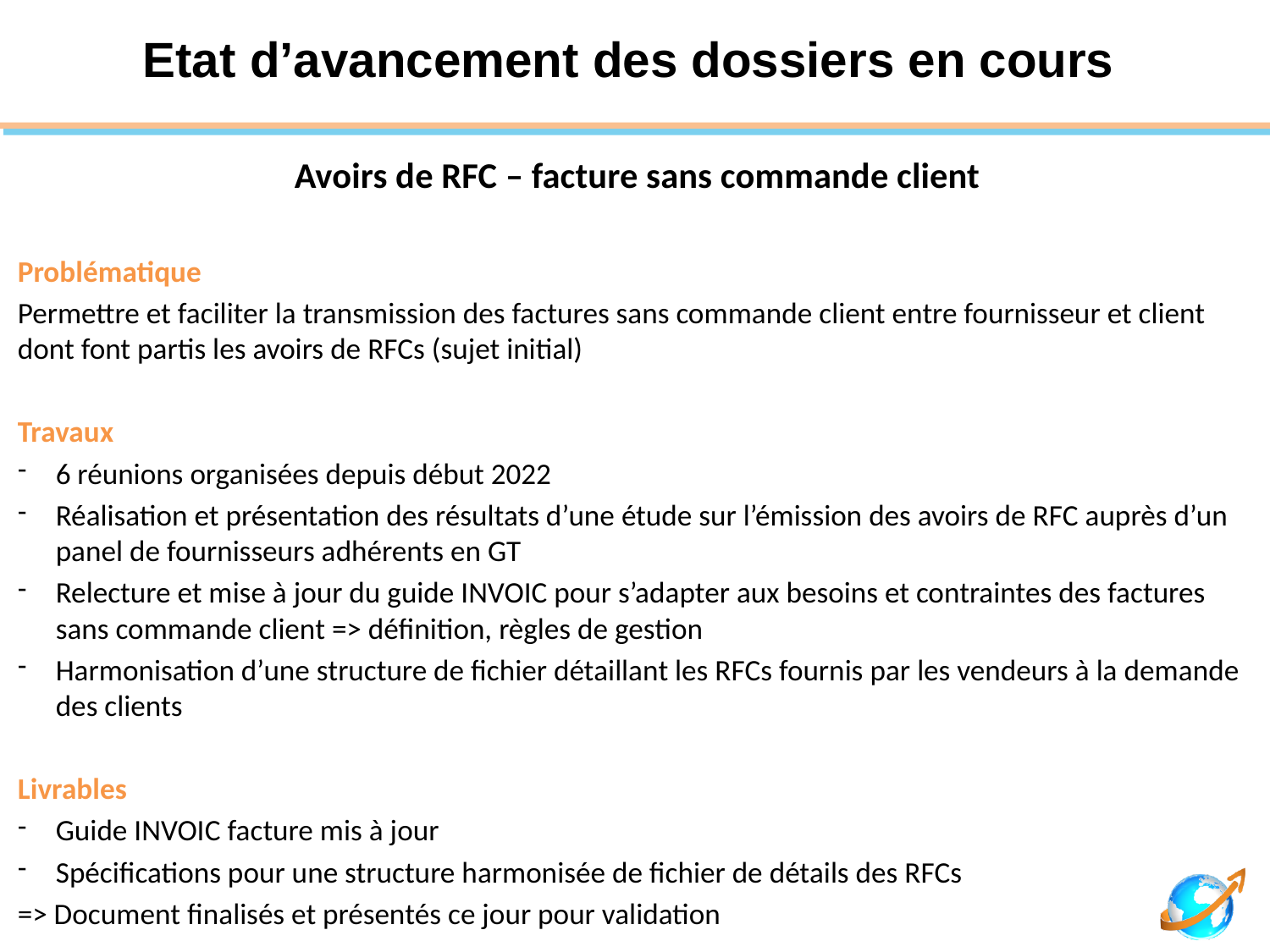

# Etat d’avancement des dossiers en cours
Avoirs de RFC – facture sans commande client

Problématique
Permettre et faciliter la transmission des factures sans commande client entre fournisseur et client dont font partis les avoirs de RFCs (sujet initial)

Travaux
6 réunions organisées depuis début 2022
Réalisation et présentation des résultats d’une étude sur l’émission des avoirs de RFC auprès d’un panel de fournisseurs adhérents en GT
Relecture et mise à jour du guide INVOIC pour s’adapter aux besoins et contraintes des factures sans commande client => définition, règles de gestion
Harmonisation d’une structure de fichier détaillant les RFCs fournis par les vendeurs à la demande des clients

Livrables
Guide INVOIC facture mis à jour
Spécifications pour une structure harmonisée de fichier de détails des RFCs
=> Document finalisés et présentés ce jour pour validation